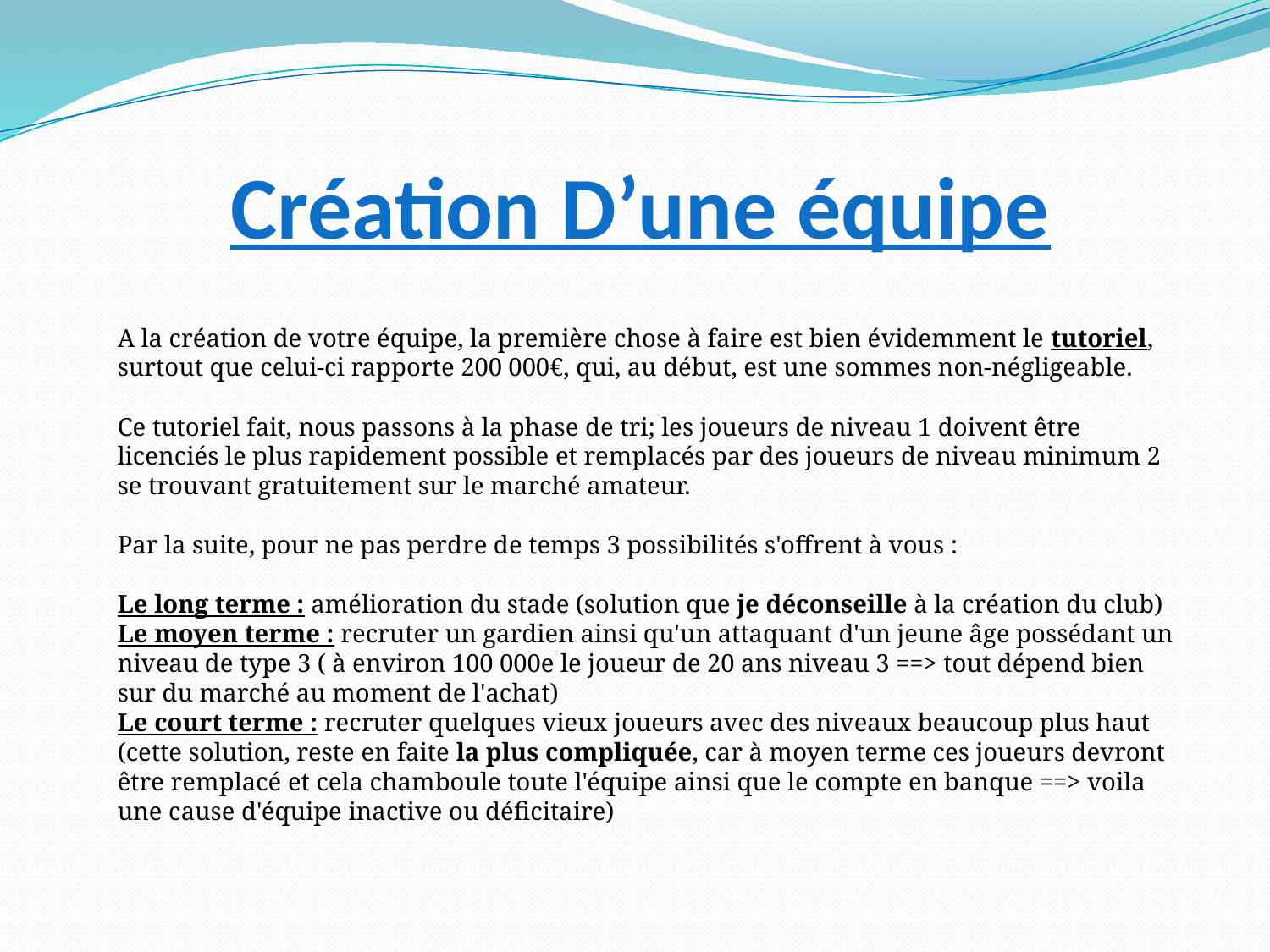

# Création D’une équipe
A la création de votre équipe, la première chose à faire est bien évidemment le tutoriel, surtout que celui-ci rapporte 200 000€, qui, au début, est une sommes non-négligeable.
Ce tutoriel fait, nous passons à la phase de tri; les joueurs de niveau 1 doivent être licenciés le plus rapidement possible et remplacés par des joueurs de niveau minimum 2 se trouvant gratuitement sur le marché amateur.

Par la suite, pour ne pas perdre de temps 3 possibilités s'offrent à vous :
Le long terme : amélioration du stade (solution que je déconseille à la création du club)
Le moyen terme : recruter un gardien ainsi qu'un attaquant d'un jeune âge possédant un niveau de type 3 ( à environ 100 000e le joueur de 20 ans niveau 3 ==> tout dépend bien sur du marché au moment de l'achat)
Le court terme : recruter quelques vieux joueurs avec des niveaux beaucoup plus haut (cette solution, reste en faite la plus compliquée, car à moyen terme ces joueurs devront être remplacé et cela chamboule toute l'équipe ainsi que le compte en banque ==> voila une cause d'équipe inactive ou déficitaire)